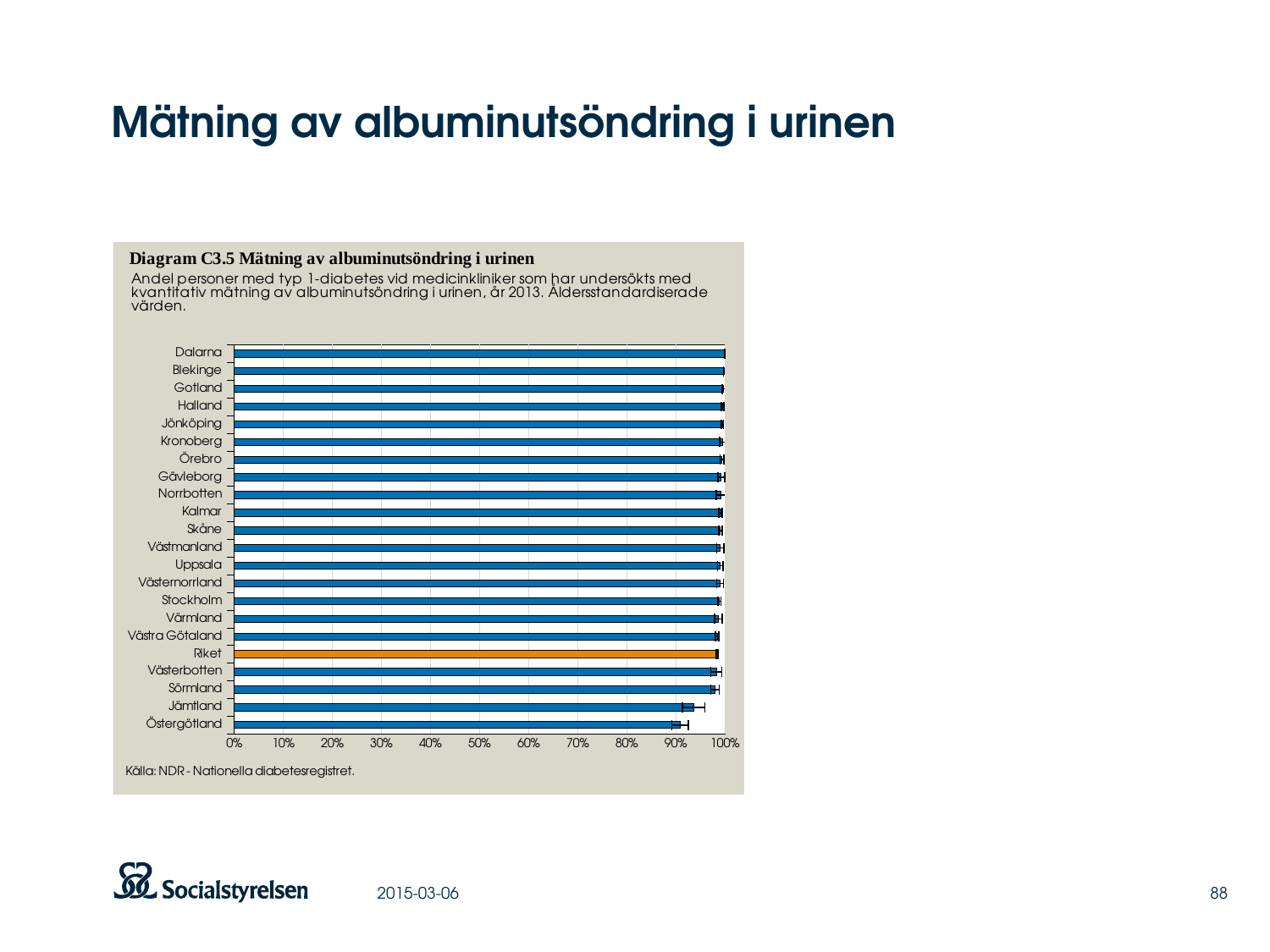

# Mätning av albuminutsöndring i urinen

### Chart

| Category |  |
|---|---|
| Östergötland | 0.9088336938899577 |
| Jämtland | 0.9363368404346882 |
| Sörmland | 0.980147211751297 |
| Västerbotten | 0.982834131351734 |
| Riket | 0.9845655306851662 |
| Västra Götaland | 0.9846617116468943 |
| Värmland | 0.9872480049289984 |
| Stockholm | 0.9893685130815426 |
| Västernorrland | 0.9906020755533007 |
| Uppsala | 0.9910643075589507 |
| Västmanland | 0.9911342662483296 |
| Skåne | 0.9911971606241149 |
| Kalmar | 0.9914823513800639 |
| Norrbotten | 0.9919175101484852 |
| Gävleborg | 0.9928723734442719 |
| Örebro | 0.9942328259409977 |
| Kronoberg | 0.9950318351316845 |
| Jönköping | 0.9954377851582359 |
| Halland | 0.9955766115048527 |
| Gotland | 0.998217884827436 |
| Blekinge | 0.9988479255450088 |
| Dalarna | 1.0 |
2015-03-06

88